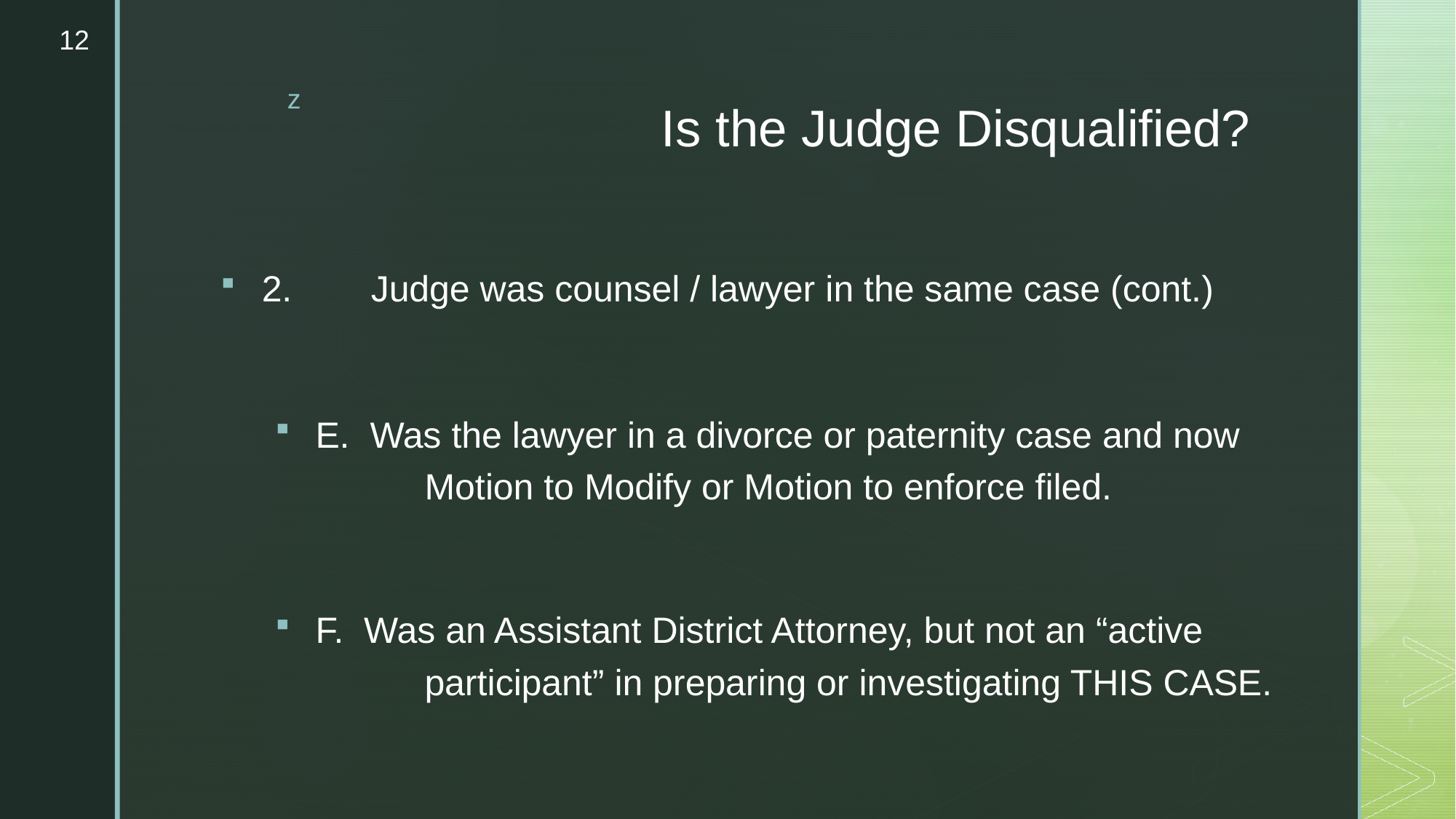

12
# Is the Judge Disqualified?
2.	Judge was counsel / lawyer in the same case (cont.)

E.  Was the lawyer in a divorce or paternity case and now 		Motion to Modify or Motion to enforce filed.

F.  Was an Assistant District Attorney, but not an “active 		participant” in preparing or investigating THIS CASE.